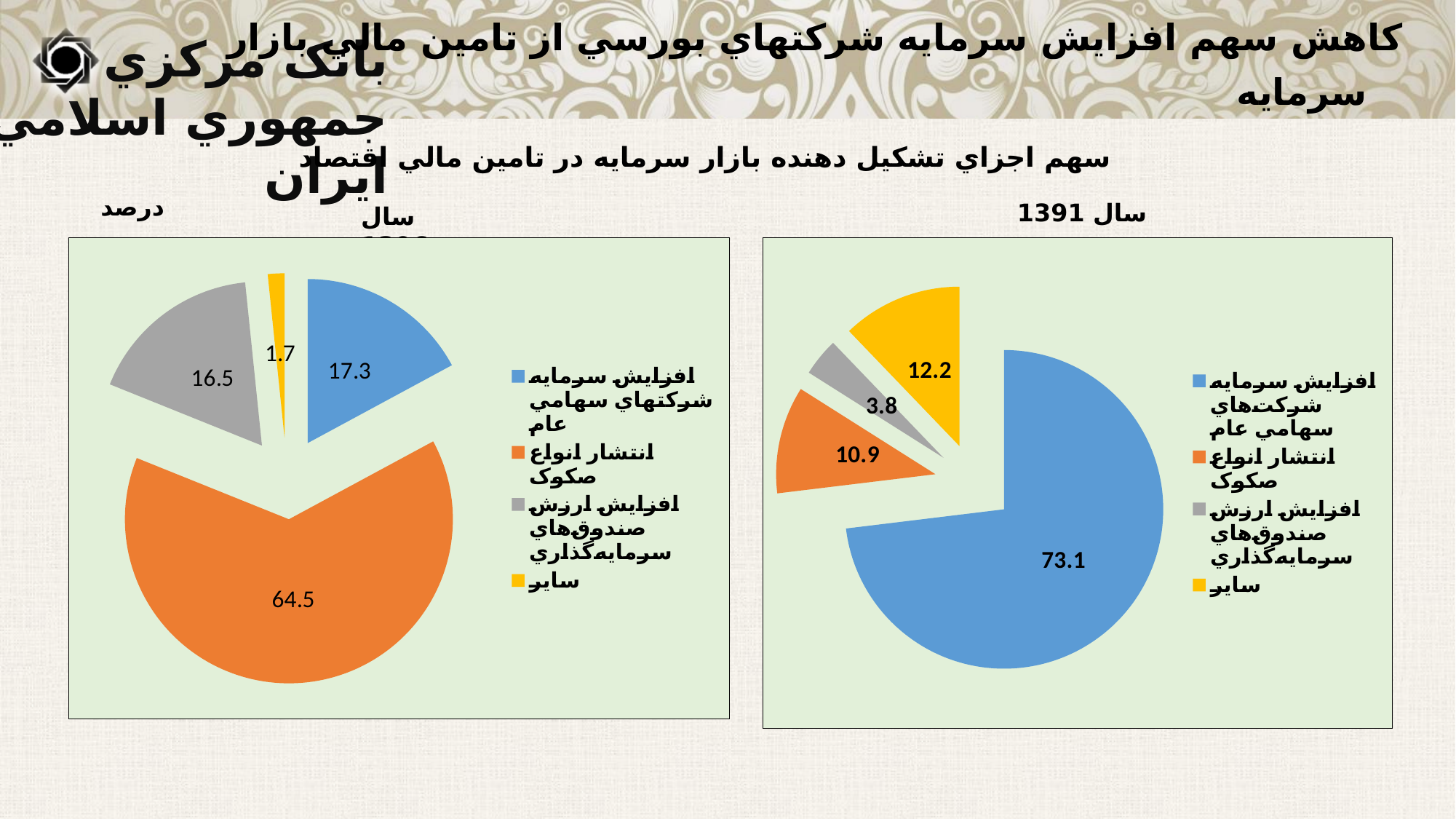

# کاهش سهم افزايش سرمايه شرکتهاي بورسي از تامين مالي بازار سرمايه
سهم اجزاي تشکيل دهنده بازار سرمايه در تامين مالي اقتصاد
درصد
سال 1391
سال 1396

### Chart

| Category |  |
|---|---|
| افزايش سرمايه شرکتهاي سهامي عام | 17.125110913930786 |
| انتشار انواع صکوک | 63.965296263432904 |
| افزايش ارزش صندوق‌هاي سرمايه‌گذاري | 17.272996154983726 |
| ساير | 1.6365966676525678 |

### Chart

| Category |  |
|---|---|
| افزايش سرمايه شرکت‌هاي سهامي عام | 73.07692307692305 |
| انتشار انواع صکوک | 10.897435897436026 |
| افزايش ارزش صندوق‌هاي سرمايه‌گذاري | 3.8461538461538463 |
| ساير | 12.179487179487325 |